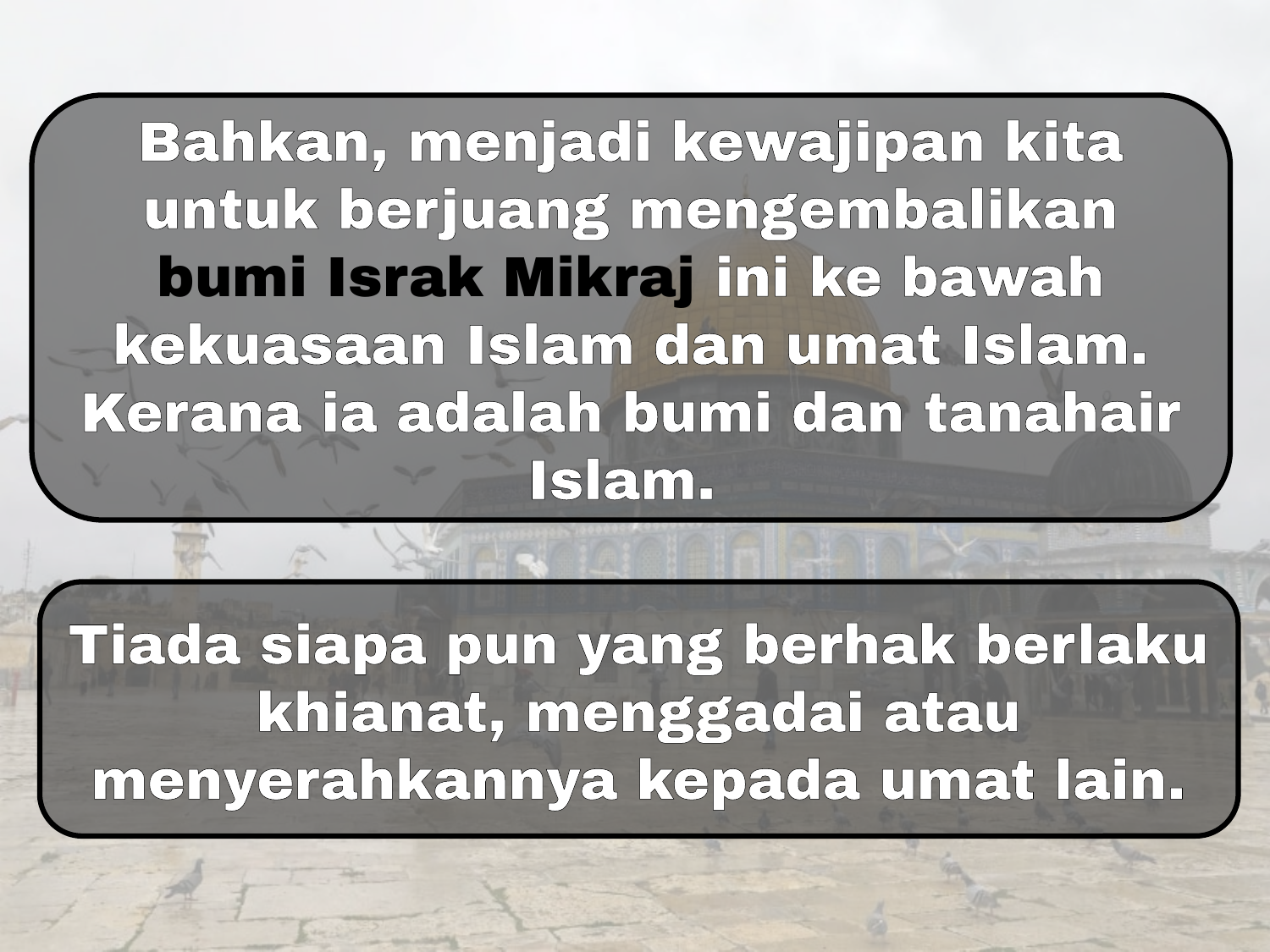

Bahkan, menjadi kewajipan kita untuk berjuang mengembalikan bumi Israk Mikraj ini ke bawah kekuasaan Islam dan umat Islam. Kerana ia adalah bumi dan tanahair Islam.
Tiada siapa pun yang berhak berlaku khianat, menggadai atau menyerahkannya kepada umat lain.